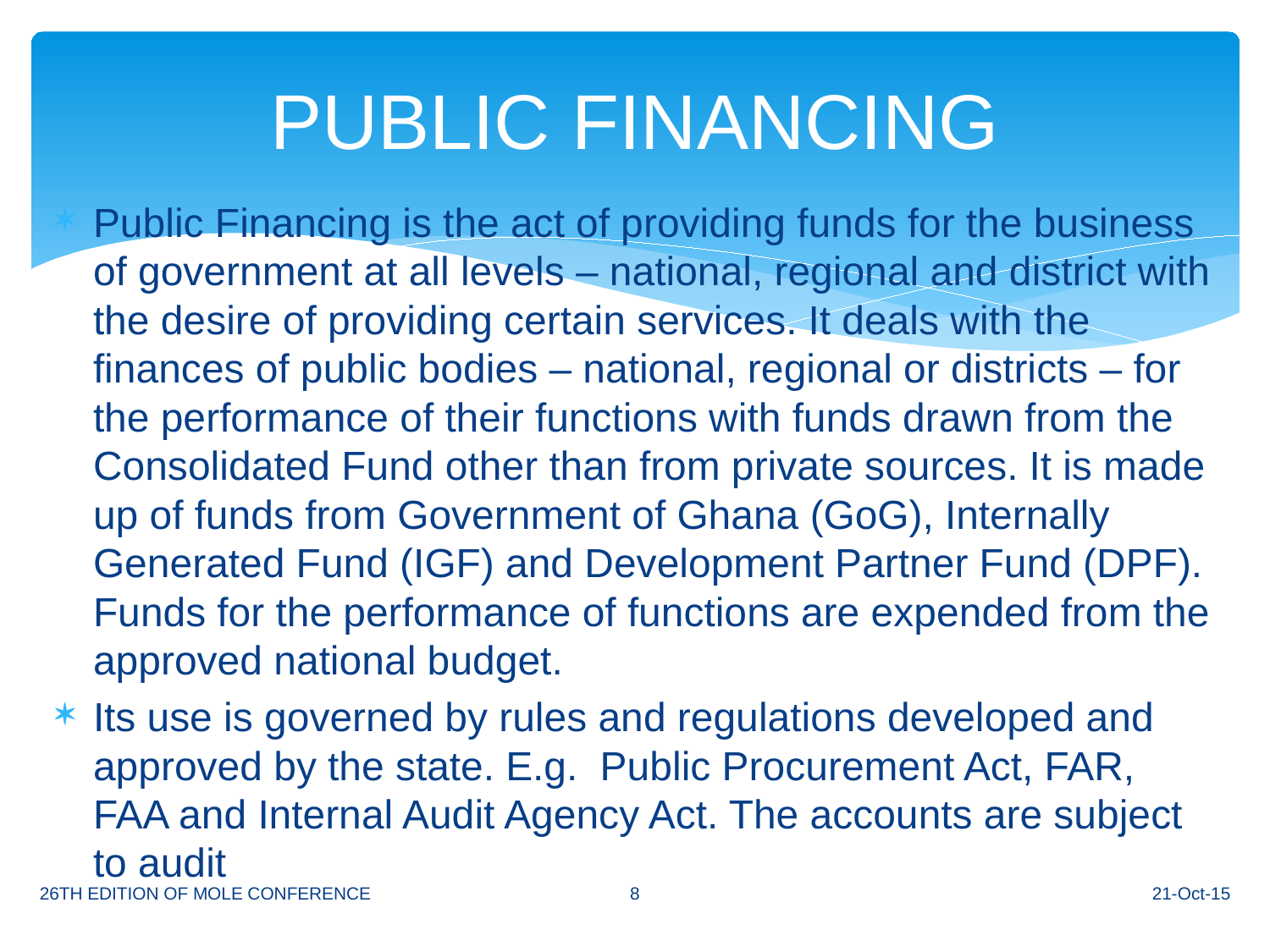

# PUBLIC FINANCING
Public Financing is the act of providing funds for the business of government at all levels – national, regional and district with the desire of providing certain services. It deals with the finances of public bodies – national, regional or districts – for the performance of their functions with funds drawn from the Consolidated Fund other than from private sources. It is made up of funds from Government of Ghana (GoG), Internally Generated Fund (IGF) and Development Partner Fund (DPF). Funds for the performance of functions are expended from the approved national budget.
Its use is governed by rules and regulations developed and approved by the state. E.g.  Public Procurement Act, FAR, FAA and Internal Audit Agency Act. The accounts are subject to audit
8
26TH EDITION OF MOLE CONFERENCE
21-Oct-15